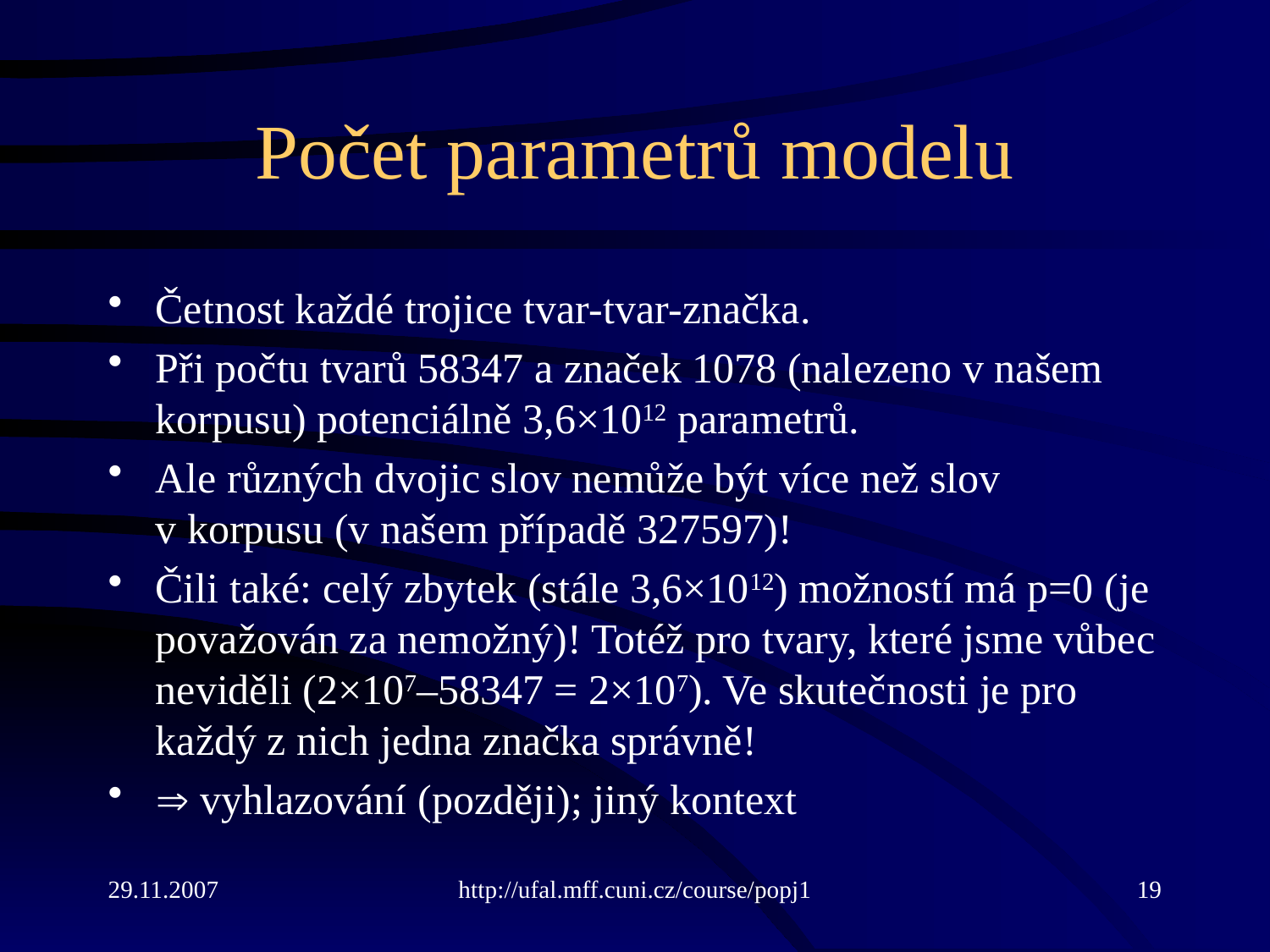

# Počet parametrů modelu
Četnost každé trojice tvar-tvar-značka.
Při počtu tvarů 58347 a značek 1078 (nalezeno v našem korpusu) potenciálně 3,6×1012 parametrů.
Ale různých dvojic slov nemůže být více než slov v korpusu (v našem případě 327597)!
Čili také: celý zbytek (stále 3,6×1012) možností má p=0 (je považován za nemožný)! Totéž pro tvary, které jsme vůbec neviděli (2×107–58347 = 2×107). Ve skutečnosti je pro každý z nich jedna značka správně!
⇒ vyhlazování (později); jiný kontext
29.11.2007
http://ufal.mff.cuni.cz/course/popj1
19